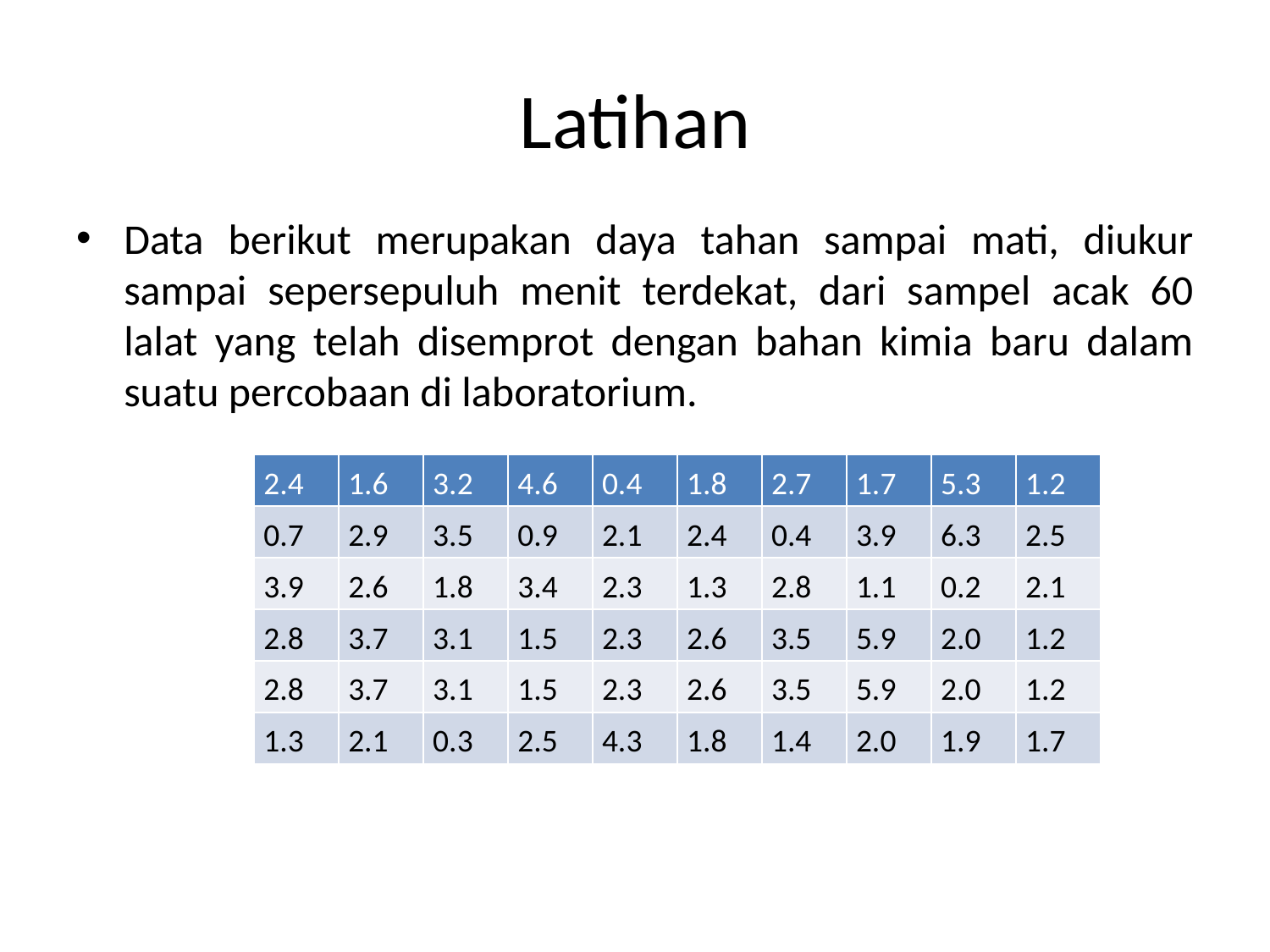

# Latihan
Data berikut merupakan daya tahan sampai mati, diukur sampai sepersepuluh menit terdekat, dari sampel acak 60 lalat yang telah disemprot dengan bahan kimia baru dalam suatu percobaan di laboratorium.
| 2.4 | 1.6 | 3.2 | 4.6 | 0.4 | 1.8 | 2.7 | 1.7 | 5.3 | 1.2 |
| --- | --- | --- | --- | --- | --- | --- | --- | --- | --- |
| 0.7 | 2.9 | 3.5 | 0.9 | 2.1 | 2.4 | 0.4 | 3.9 | 6.3 | 2.5 |
| 3.9 | 2.6 | 1.8 | 3.4 | 2.3 | 1.3 | 2.8 | 1.1 | 0.2 | 2.1 |
| 2.8 | 3.7 | 3.1 | 1.5 | 2.3 | 2.6 | 3.5 | 5.9 | 2.0 | 1.2 |
| 2.8 | 3.7 | 3.1 | 1.5 | 2.3 | 2.6 | 3.5 | 5.9 | 2.0 | 1.2 |
| 1.3 | 2.1 | 0.3 | 2.5 | 4.3 | 1.8 | 1.4 | 2.0 | 1.9 | 1.7 |